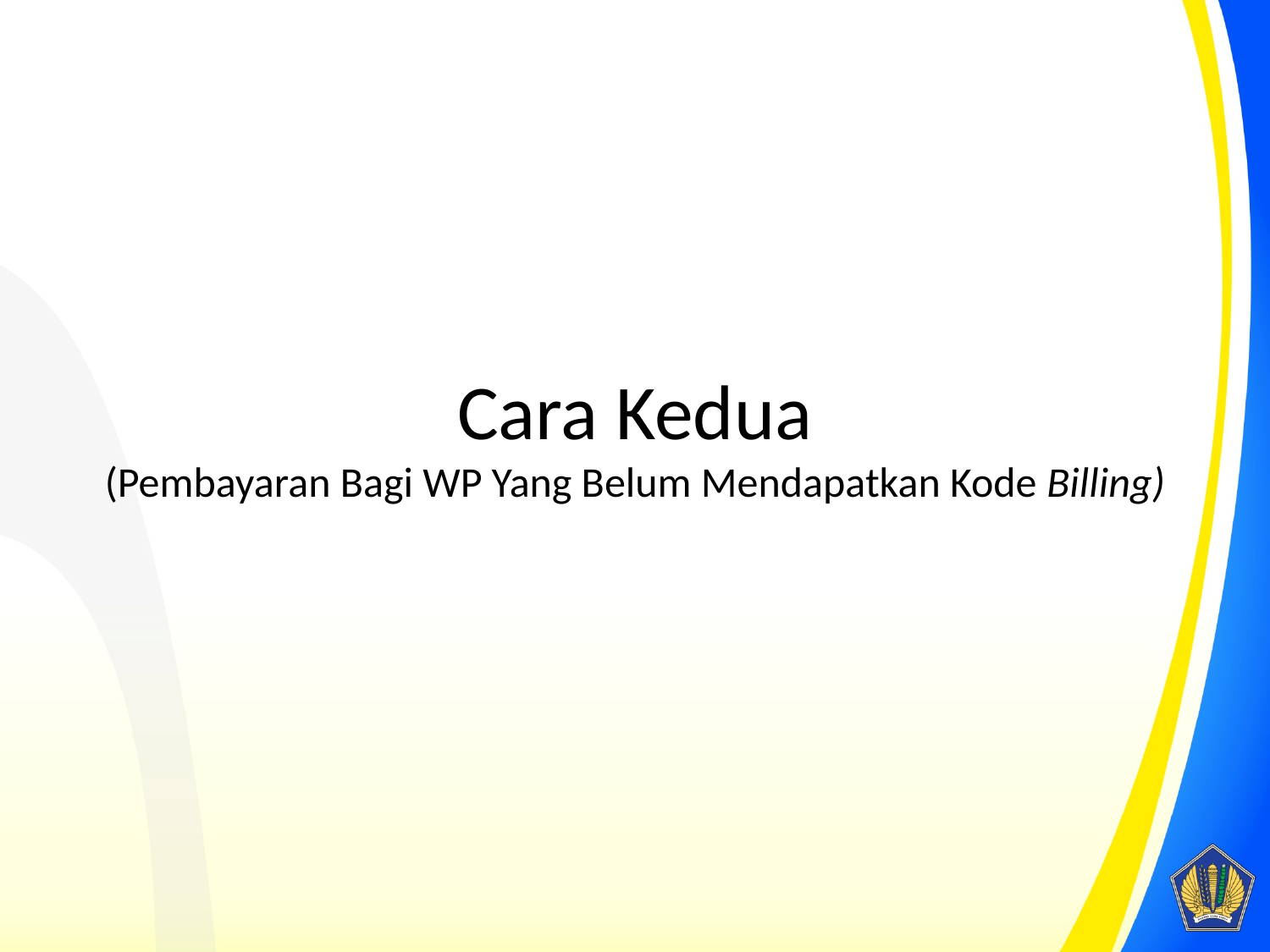

# Cara Kedua (Pembayaran Bagi WP Yang Belum Mendapatkan Kode Billing)